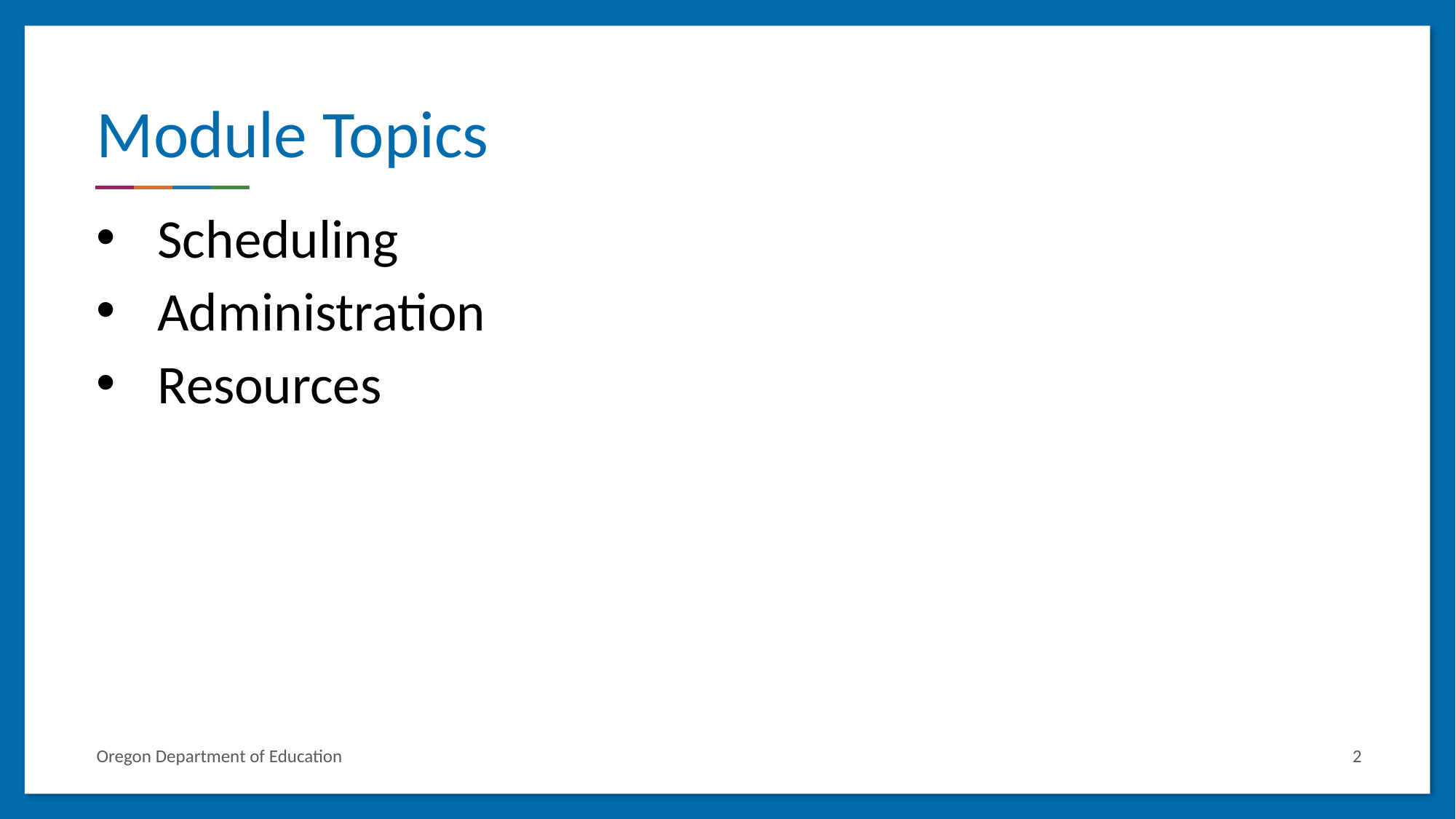

# Module Topics
Scheduling
Administration
Resources
Oregon Department of Education
2